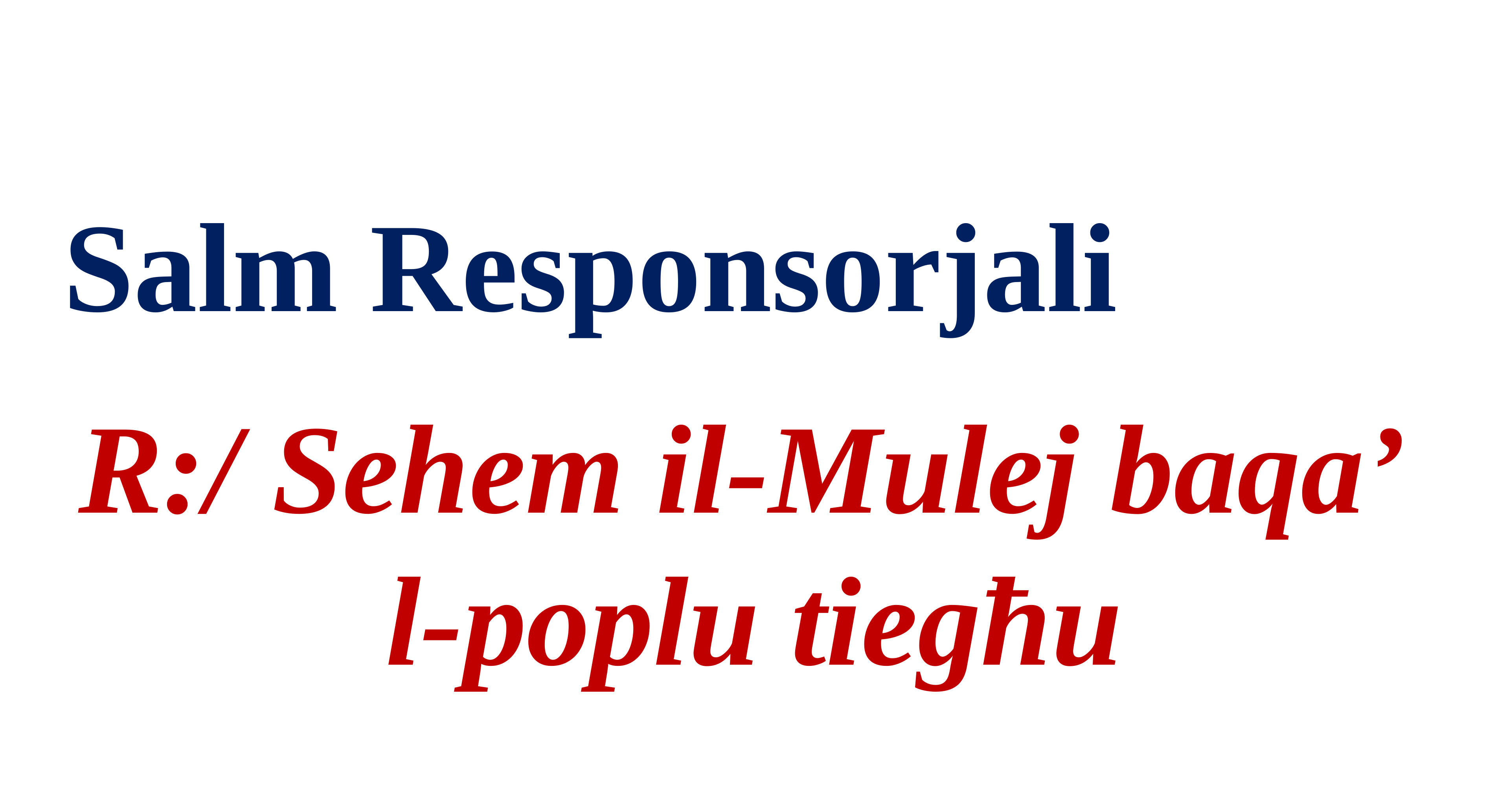

Salm Responsorjali

R:/ Sehem il-Mulej baqa’
l-poplu tiegħu
Salm Responsorjali
Salm Responsorjali